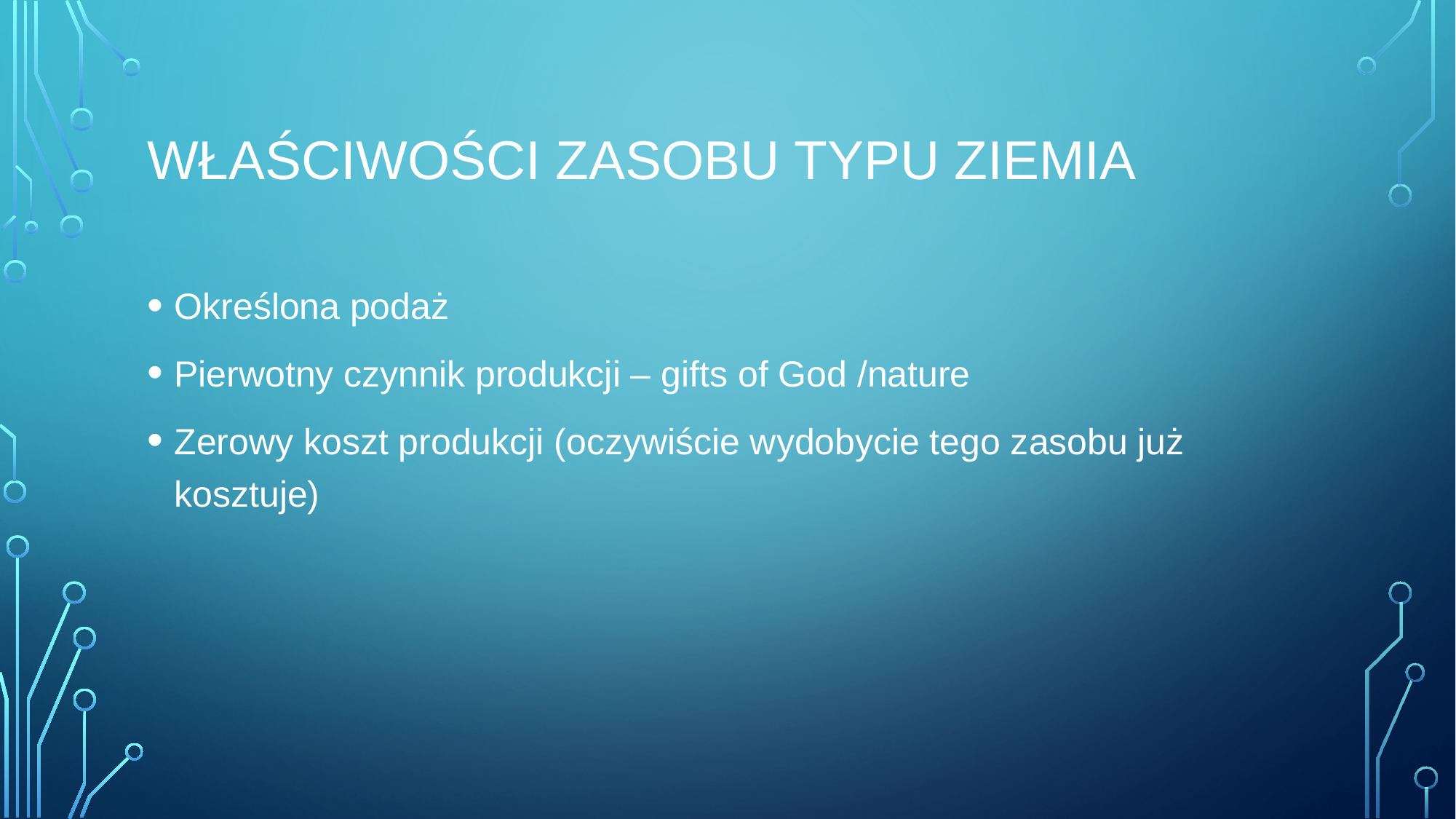

# Właściwości zasobu typu ziemia
Określona podaż
Pierwotny czynnik produkcji – gifts of God /nature
Zerowy koszt produkcji (oczywiście wydobycie tego zasobu już kosztuje)